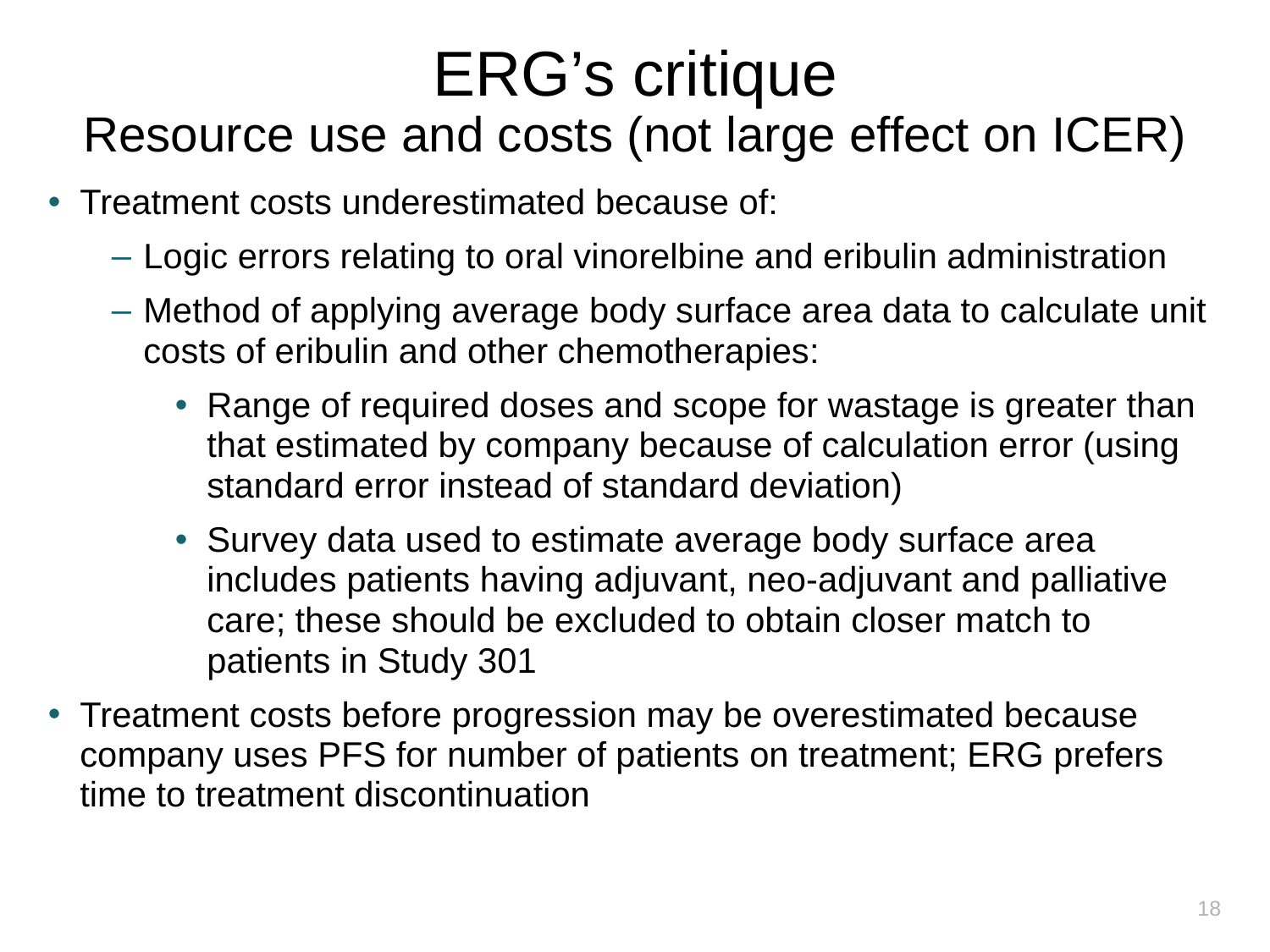

# ERG’s critique Resource use and costs (not large effect on ICER)
Treatment costs underestimated because of:
Logic errors relating to oral vinorelbine and eribulin administration
Method of applying average body surface area data to calculate unit costs of eribulin and other chemotherapies:
Range of required doses and scope for wastage is greater than that estimated by company because of calculation error (using standard error instead of standard deviation)
Survey data used to estimate average body surface area includes patients having adjuvant, neo-adjuvant and palliative care; these should be excluded to obtain closer match to patients in Study 301
Treatment costs before progression may be overestimated because company uses PFS for number of patients on treatment; ERG prefers time to treatment discontinuation
18